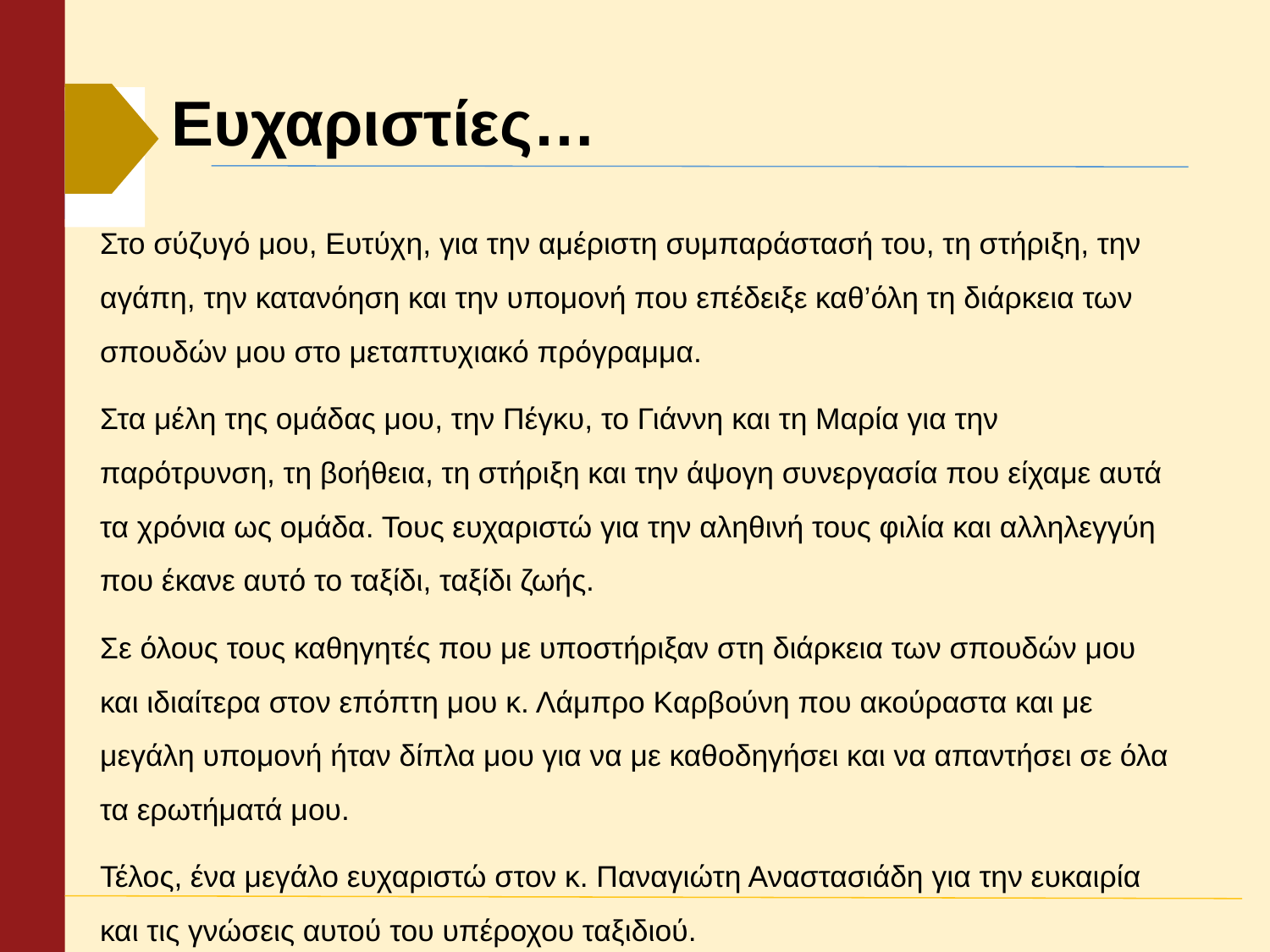

# Ευχαριστίες…
Στο σύζυγό μου, Ευτύχη, για την αμέριστη συμπαράστασή του, τη στήριξη, την αγάπη, την κατανόηση και την υπομονή που επέδειξε καθ’όλη τη διάρκεια των σπουδών μου στο μεταπτυχιακό πρόγραμμα.
Στα μέλη της ομάδας μου, την Πέγκυ, το Γιάννη και τη Μαρία για την παρότρυνση, τη βοήθεια, τη στήριξη και την άψογη συνεργασία που είχαμε αυτά τα χρόνια ως ομάδα. Τους ευχαριστώ για την αληθινή τους φιλία και αλληλεγγύη που έκανε αυτό το ταξίδι, ταξίδι ζωής.
Σε όλους τους καθηγητές που με υποστήριξαν στη διάρκεια των σπουδών μου και ιδιαίτερα στον επόπτη μου κ. Λάμπρο Καρβούνη που ακούραστα και με μεγάλη υπομονή ήταν δίπλα μου για να με καθοδηγήσει και να απαντήσει σε όλα τα ερωτήματά μου.
Τέλος, ένα μεγάλο ευχαριστώ στον κ. Παναγιώτη Αναστασιάδη για την ευκαιρία και τις γνώσεις αυτού του υπέροχου ταξιδιού.